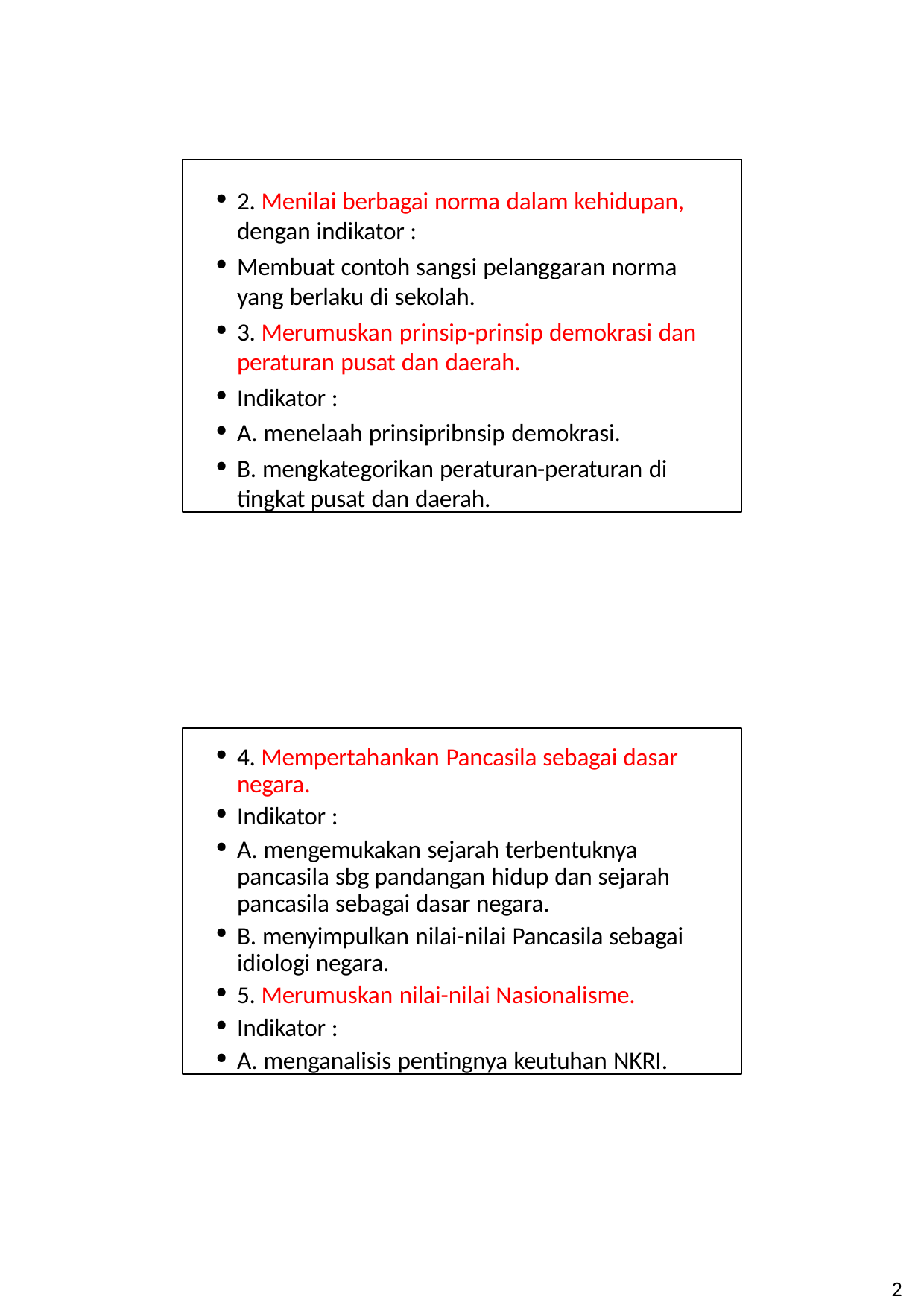

2. Menilai berbagai norma dalam kehidupan,  dengan indikator :
Membuat contoh sangsi pelanggaran norma  yang berlaku di sekolah.
3. Merumuskan prinsip-prinsip demokrasi dan  peraturan pusat dan daerah.
Indikator :
A. menelaah prinsipribnsip demokrasi.
B. mengkategorikan peraturan-peraturan di  tingkat pusat dan daerah.
4. Mempertahankan Pancasila sebagai dasar  negara.
Indikator :
A. mengemukakan sejarah terbentuknya  pancasila sbg pandangan hidup dan sejarah  pancasila sebagai dasar negara.
B. menyimpulkan nilai-nilai Pancasila sebagai  idiologi negara.
5. Merumuskan nilai-nilai Nasionalisme.
Indikator :
A. menganalisis pentingnya keutuhan NKRI.
2